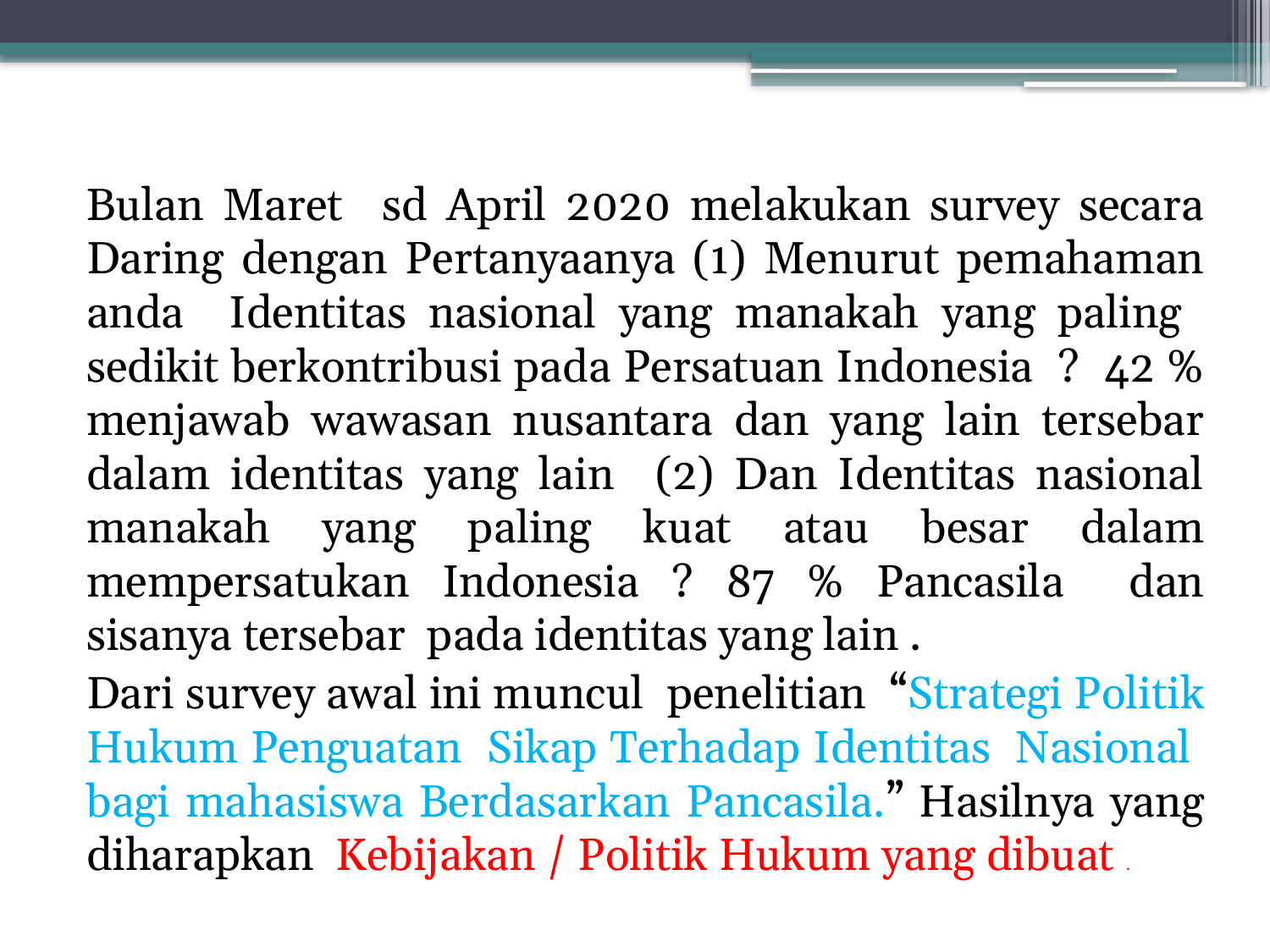

Bulan Maret  sd April 2020 melakukan survey secara Daring dengan Pertanyaanya (1) Menurut pemahaman anda  Identitas nasional yang manakah yang paling  sedikit berkontribusi pada Persatuan Indonesia  ?  42 % menjawab wawasan nusantara dan yang lain tersebar dalam identitas yang lain  (2) Dan Identitas nasional manakah yang paling kuat atau besar dalam mempersatukan Indonesia ? 87 % Pancasila  dan sisanya tersebar  pada identitas yang lain .
Dari survey awal ini muncul  penelitian  “Strategi Politik Hukum Penguatan  Sikap Terhadap Identitas  Nasional  bagi mahasiswa Berdasarkan Pancasila.” Hasilnya yang diharapkan  Kebijakan / Politik Hukum yang dibuat  .